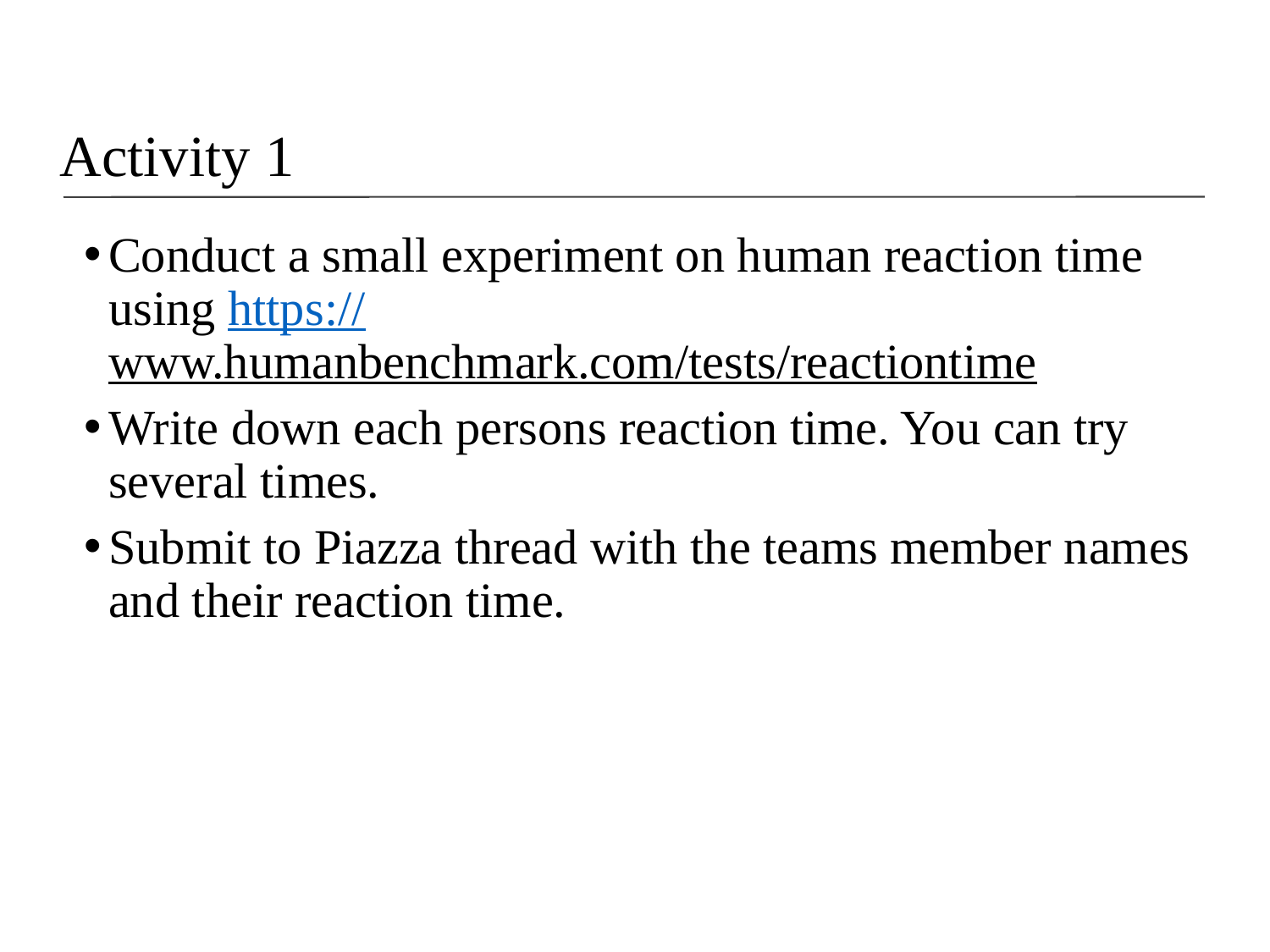

# Activity 1
Conduct a small experiment on human reaction time using https://www.humanbenchmark.com/tests/reactiontime
Write down each persons reaction time. You can try several times.
Submit to Piazza thread with the teams member names and their reaction time.